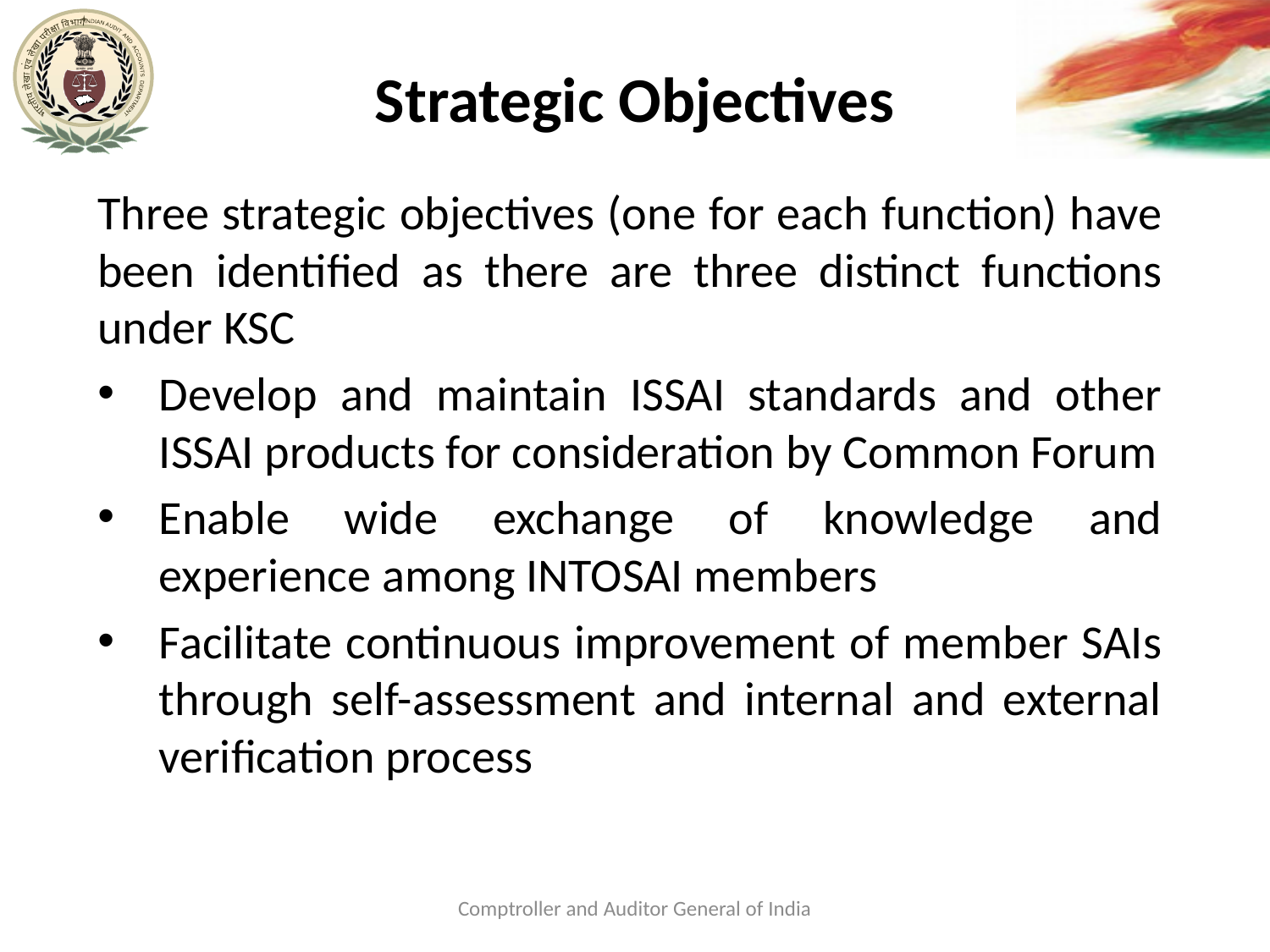

# Strategic Objectives
Three strategic objectives (one for each function) have been identified as there are three distinct functions under KSC
Develop and maintain ISSAI standards and other ISSAI products for consideration by Common Forum
Enable wide exchange of knowledge and experience among INTOSAI members
Facilitate continuous improvement of member SAIs through self-assessment and internal and external verification process
Comptroller and Auditor General of India